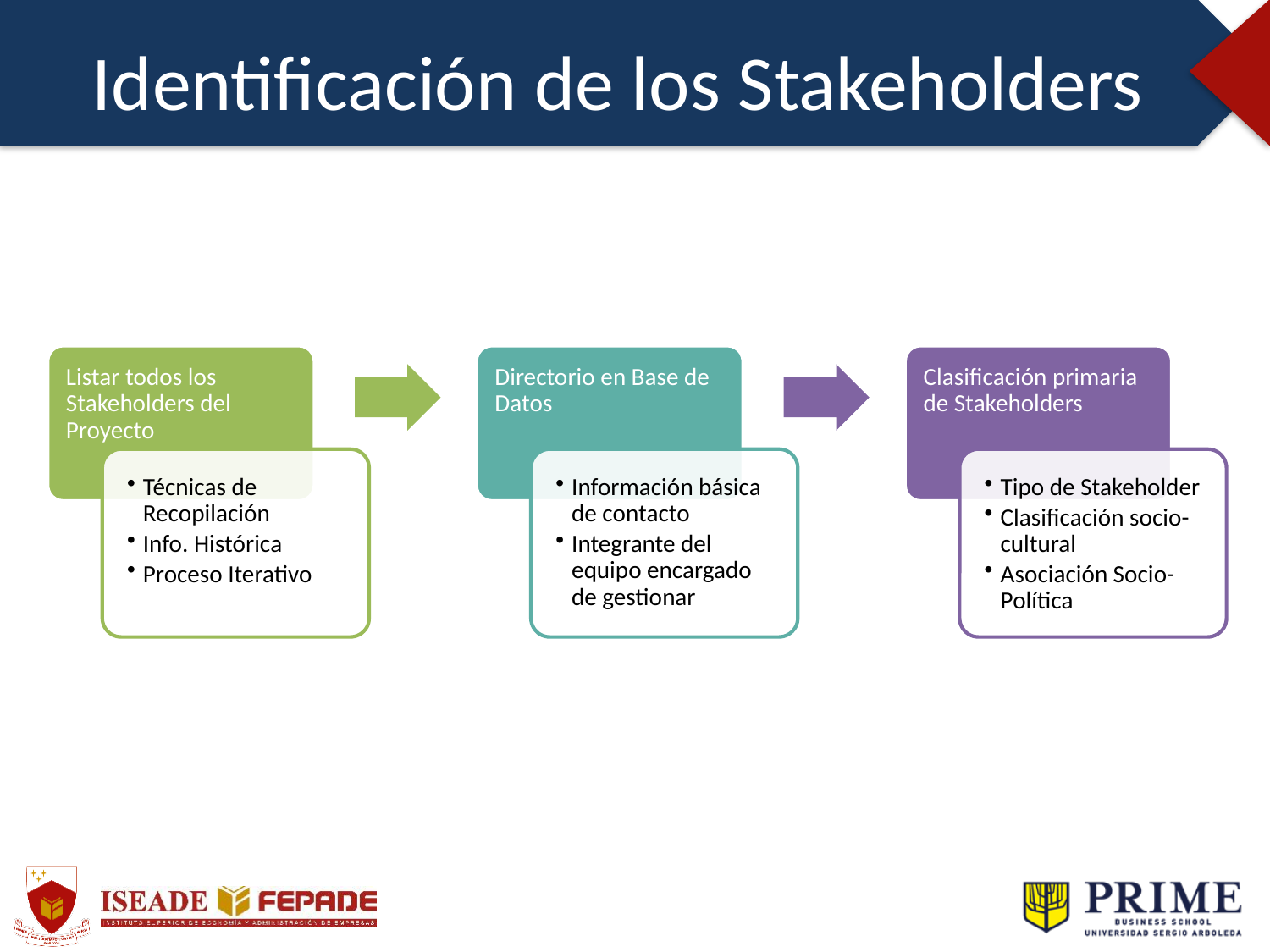

Identificación de los Stakeholders
Listar todos los Stakeholders del Proyecto
Técnicas de Recopilación
Info. Histórica
Proceso Iterativo

Directorio en Base de Datos
Información básica de contacto
Integrante del equipo encargado de gestionar

Clasificación primaria de Stakeholders
Tipo de Stakeholder
Clasificación socio-cultural
Asociación Socio-Política